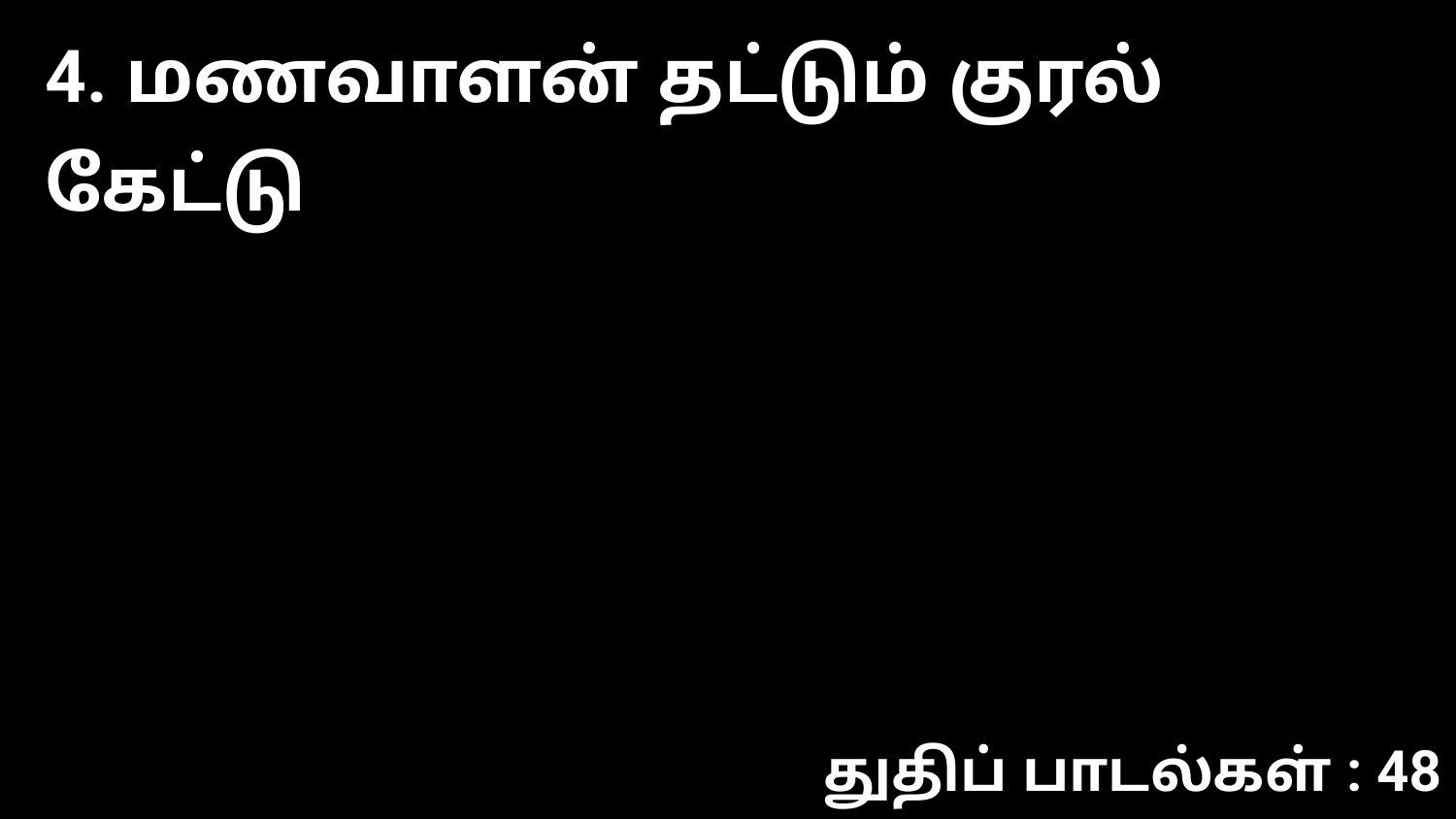

4. மணவாளன் தட்டும் குரல் கேட்டு
துதிப் பாடல்கள் : 48